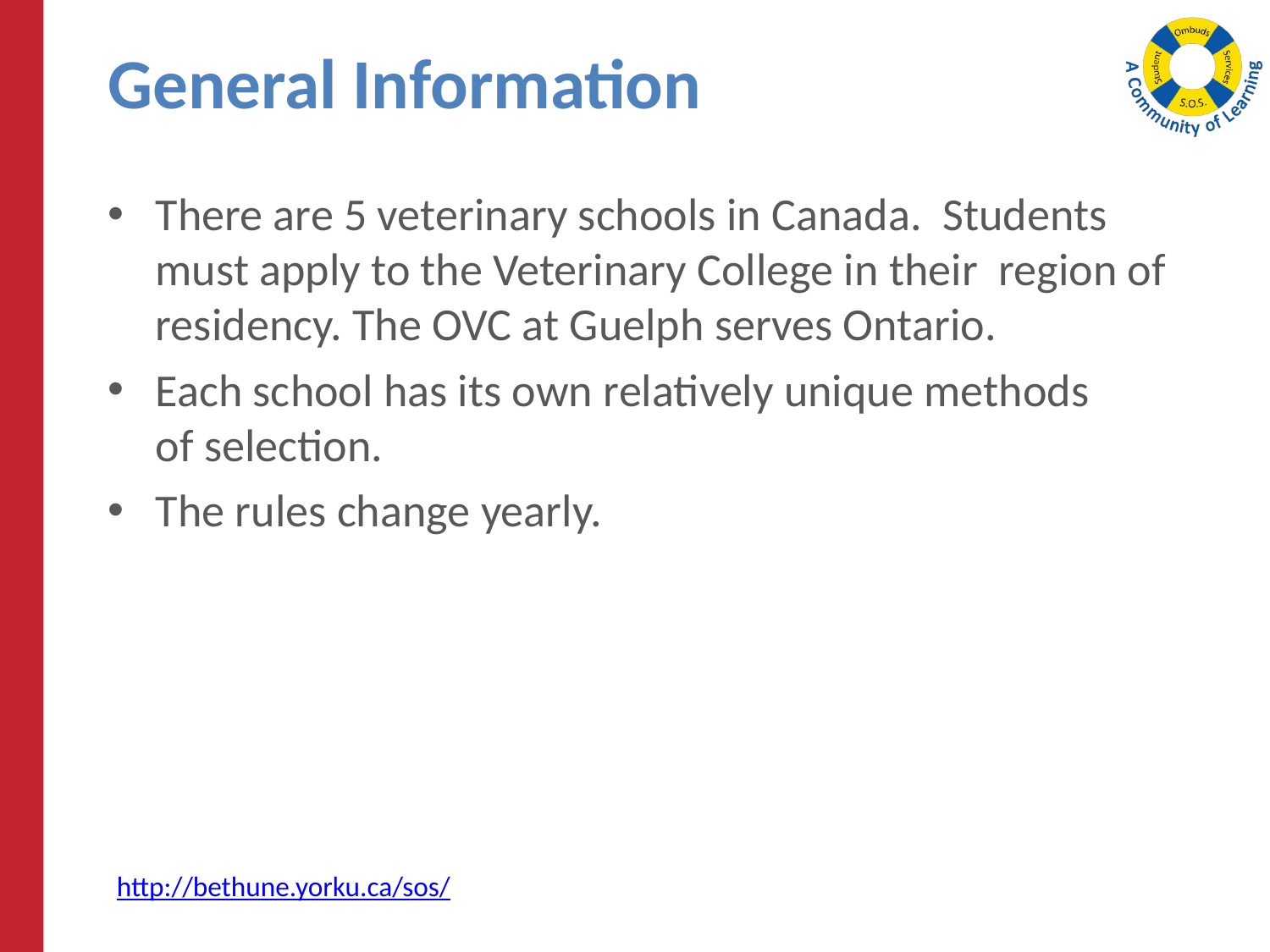

# General Information
There are 5 veterinary schools in Canada.  Students must apply to the Veterinary College in their  region of residency. The OVC at Guelph serves Ontario.
Each school has its own relatively unique methods of selection.
The rules change yearly.
http://bethune.yorku.ca/sos/